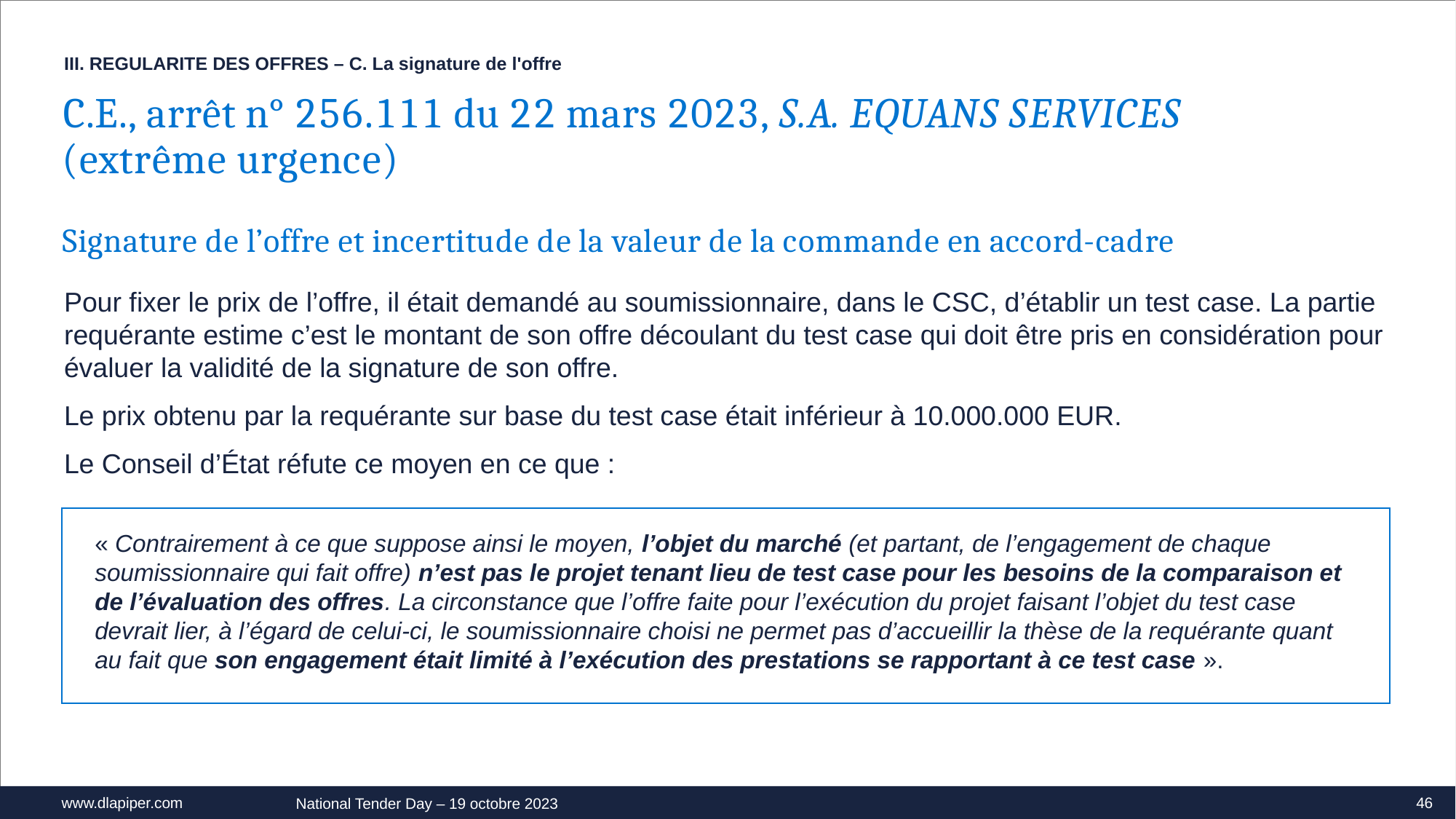

III. REGULARITE DES OFFRES – C. La signature de l'offre
C.E., arrêt n° 256.111 du 22 mars 2023, S.A. EQUANS SERVICES
(extrême urgence)
Signature de l’offre et incertitude de la valeur de la commande en accord-cadre
Pour fixer le prix de l’offre, il était demandé au soumissionnaire, dans le CSC, d’établir un test case. La partie requérante estime c’est le montant de son offre découlant du test case qui doit être pris en considération pour évaluer la validité de la signature de son offre.
Le prix obtenu par la requérante sur base du test case était inférieur à 10.000.000 EUR.
Le Conseil d’État réfute ce moyen en ce que :

« Contrairement à ce que suppose ainsi le moyen, l’objet du marché (et partant, de l’engagement de chaque soumissionnaire qui fait offre) n’est pas le projet tenant lieu de test case pour les besoins de la comparaison et de l’évaluation des offres. La circonstance que l’offre faite pour l’exécution du projet faisant l’objet du test case devrait lier, à l’égard de celui-ci, le soumissionnaire choisi ne permet pas d’accueillir la thèse de la requérante quant au fait que son engagement était limité à l’exécution des prestations se rapportant à ce test case ».

46
National Tender Day – 19 octobre 2023